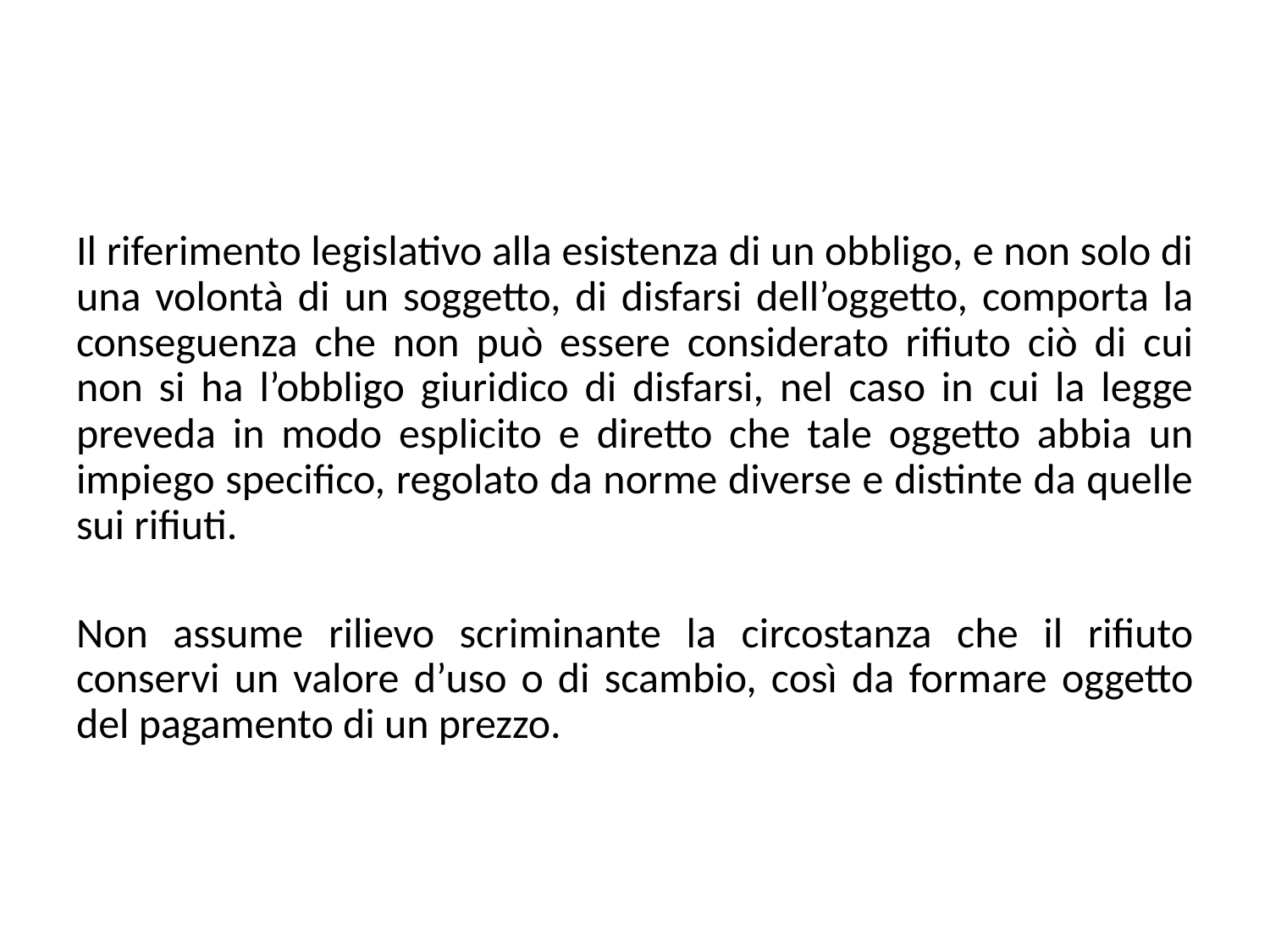

#
Il riferimento legislativo alla esistenza di un obbligo, e non solo di una volontà di un soggetto, di disfarsi dell’oggetto, comporta la conseguenza che non può essere considerato rifiuto ciò di cui non si ha l’obbligo giuridico di disfarsi, nel caso in cui la legge preveda in modo esplicito e diretto che tale oggetto abbia un impiego specifico, regolato da norme diverse e distinte da quelle sui rifiuti.

Non assume rilievo scriminante la circostanza che il rifiuto conservi un valore d’uso o di scambio, così da formare oggetto del pagamento di un prezzo.